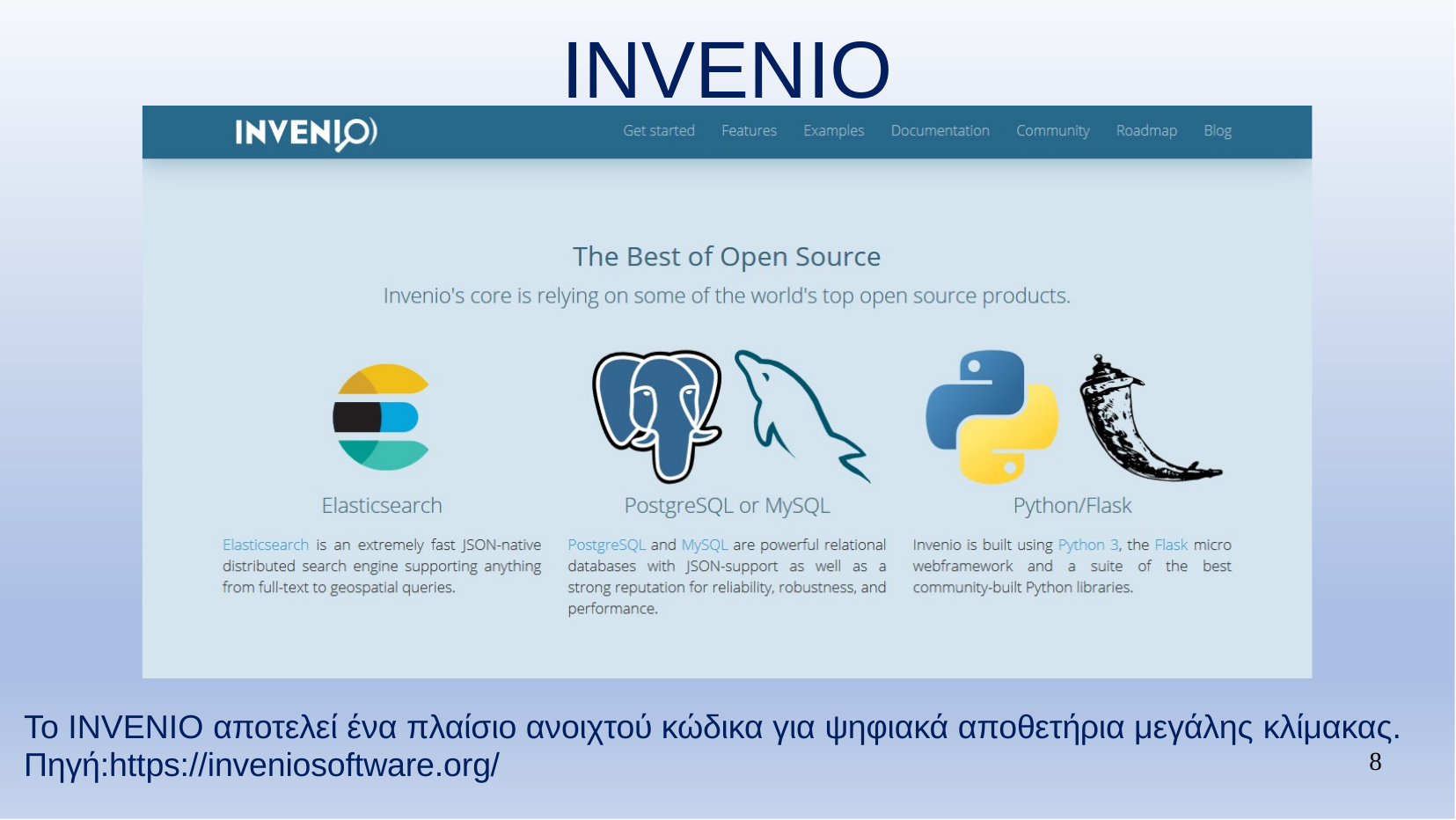

# INVENIO

Το INVENIO αποτελεί ένα πλαίσιο ανοιχτού κώδικα για ψηφιακά αποθετήρια μεγάλης κλίμακας.
Πηγή:https://inveniosoftware.org/
8